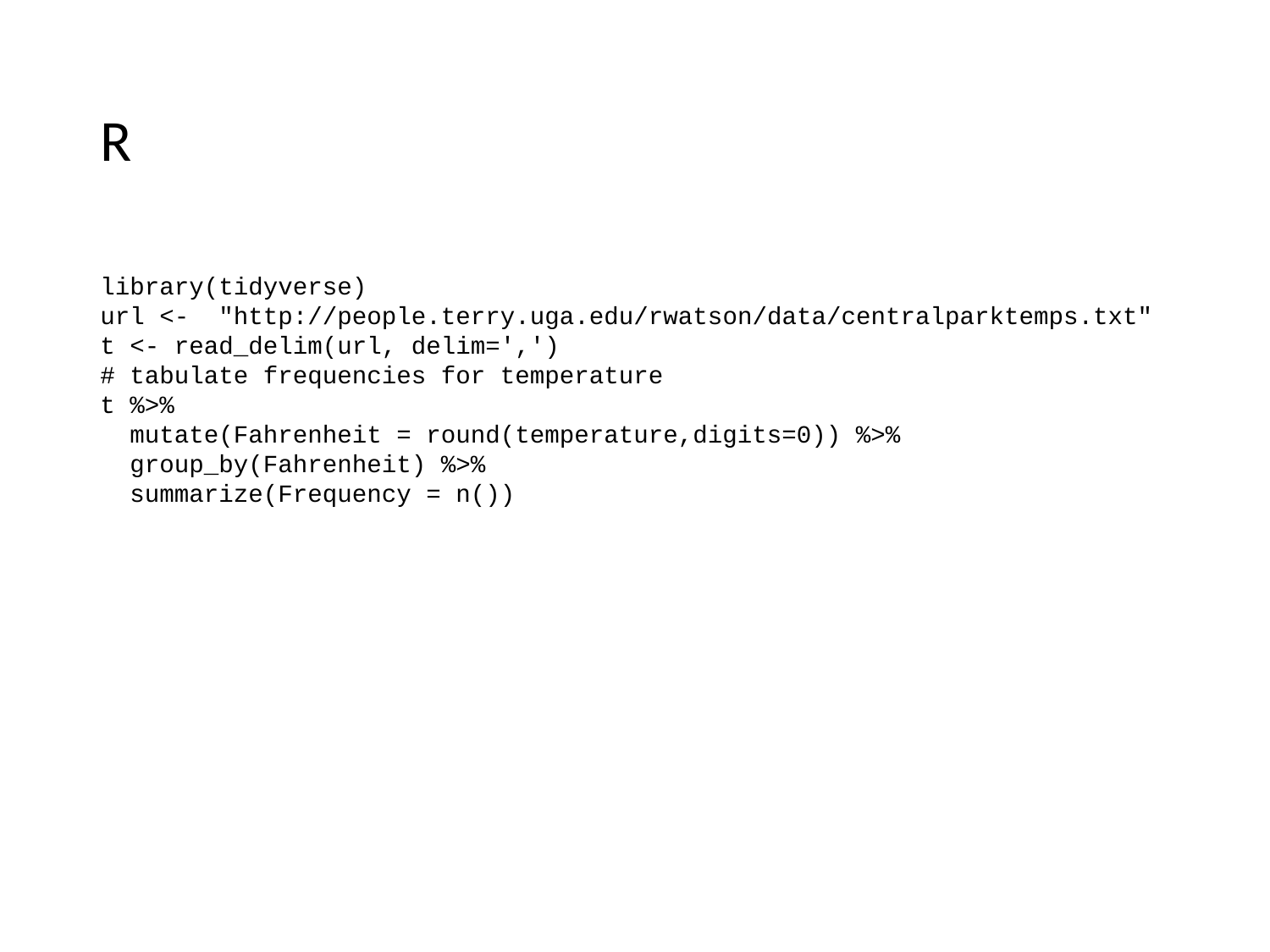

# R
library(tidyverse)
url <-  "http://people.terry.uga.edu/rwatson/data/centralparktemps.txt"
t <- read_delim(url, delim=',')
# tabulate frequencies for temperature
t %>%
  mutate(Fahrenheit = round(temperature,digits=0)) %>%
  group_by(Fahrenheit) %>%
  summarize(Frequency = n())